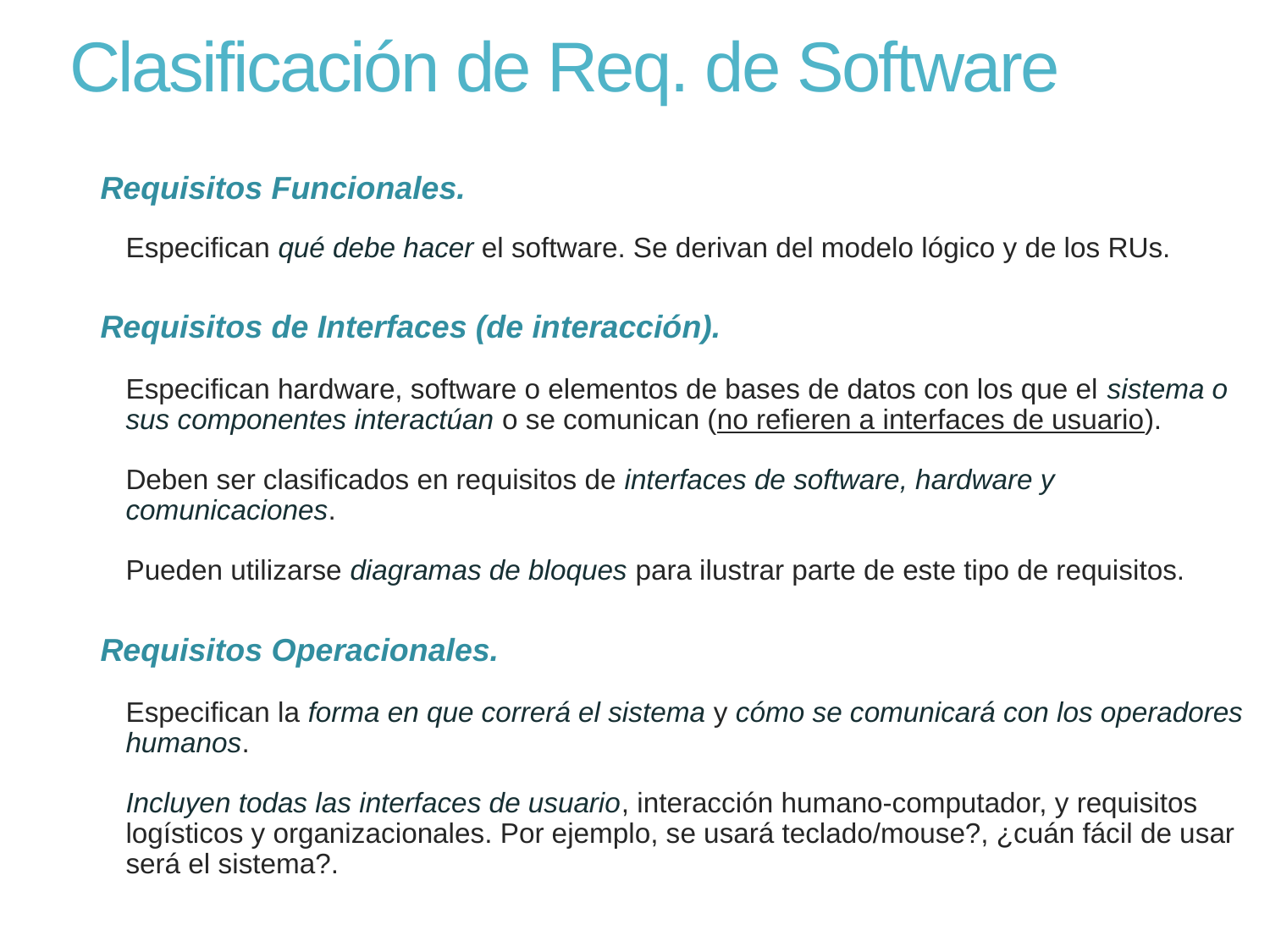

# Clasificación de Req. de Software
Requisitos Funcionales.
Especifican qué debe hacer el software. Se derivan del modelo lógico y de los RUs.
Requisitos de Interfaces (de interacción).
Especifican hardware, software o elementos de bases de datos con los que el sistema o sus componentes interactúan o se comunican (no refieren a interfaces de usuario).
Deben ser clasificados en requisitos de interfaces de software, hardware y comunicaciones.
Pueden utilizarse diagramas de bloques para ilustrar parte de este tipo de requisitos.
Requisitos Operacionales.
Especifican la forma en que correrá el sistema y cómo se comunicará con los operadores humanos.
Incluyen todas las interfaces de usuario, interacción humano-computador, y requisitos logísticos y organizacionales. Por ejemplo, se usará teclado/mouse?, ¿cuán fácil de usar será el sistema?.
18